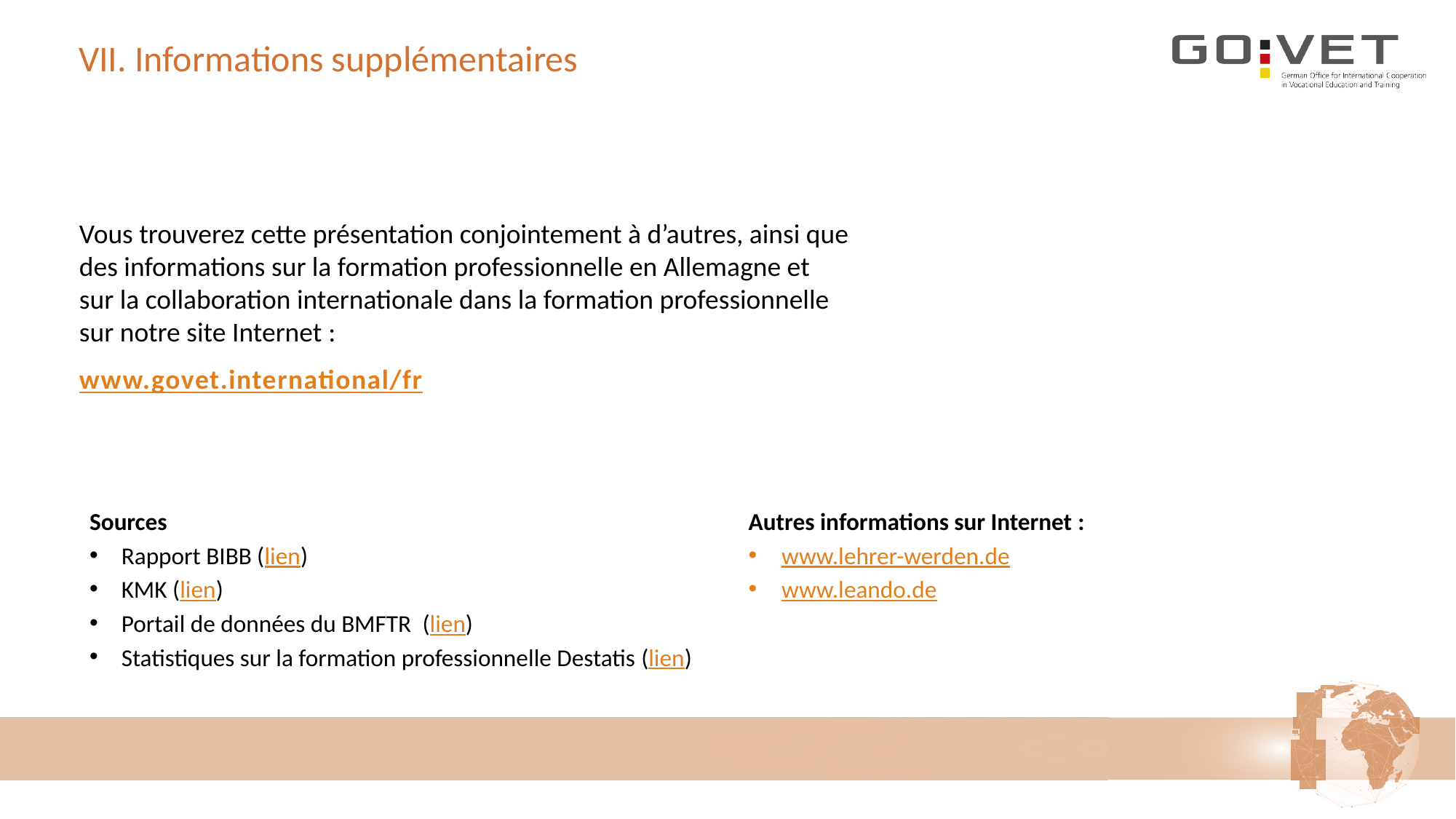

# VII. Informations supplémentaires

Vous trouverez cette présentation conjointement à d’autres, ainsi que des informations sur la formation professionnelle en Allemagne et sur la collaboration internationale dans la formation professionnelle sur notre site Internet :
www.govet.international/fr

Sources
Rapport BIBB (lien)
KMK (lien)
Portail de données du BMFTR  (lien)
Statistiques sur la formation professionnelle Destatis (lien)

Autres informations sur Internet :
www.lehrer-werden.de
www.leando.de